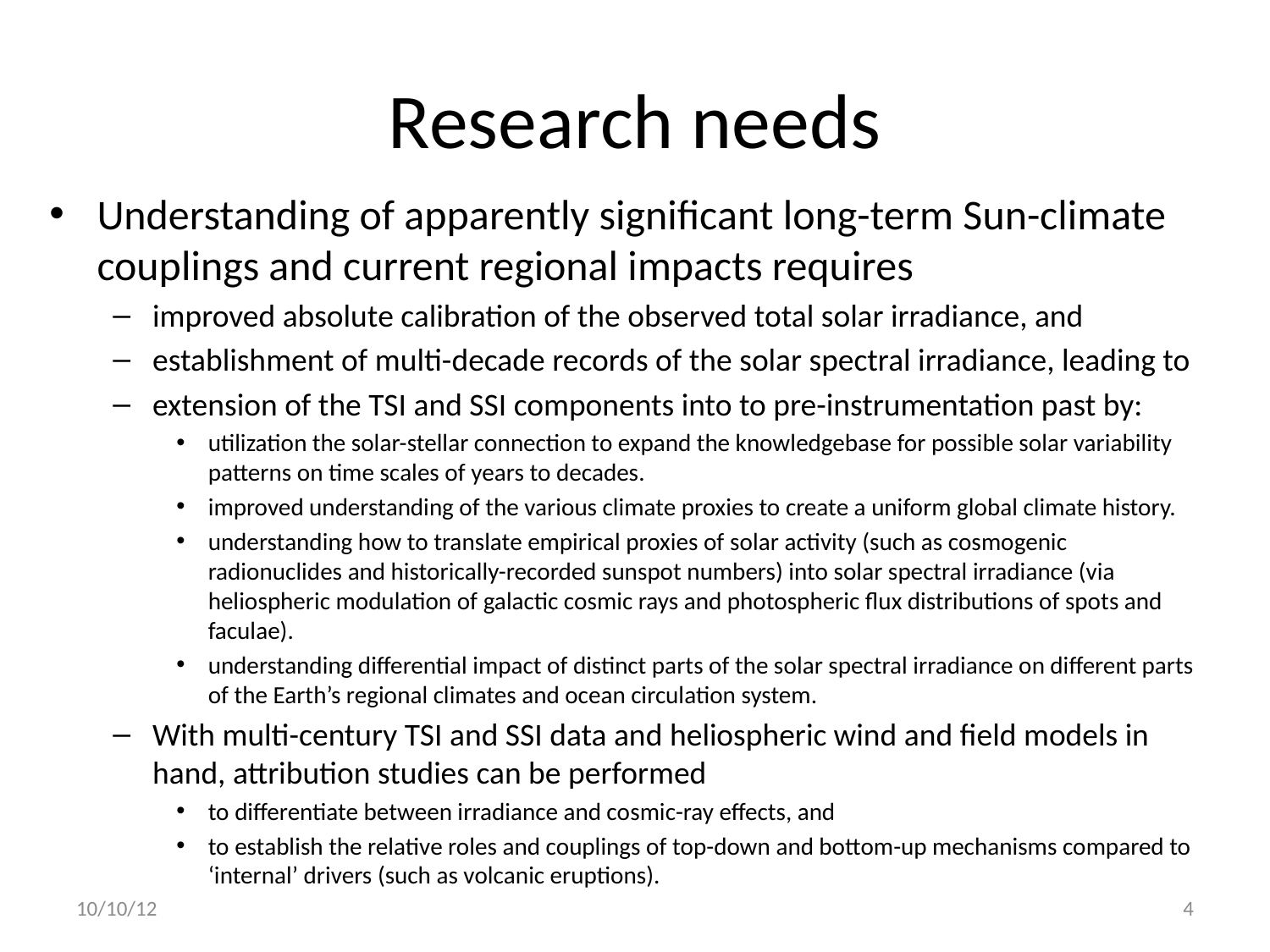

# Research needs
Understanding of apparently significant long-term Sun-climate couplings and current regional impacts requires
improved absolute calibration of the observed total solar irradiance, and
establishment of multi-decade records of the solar spectral irradiance, leading to
extension of the TSI and SSI components into to pre-instrumentation past by:
utilization the solar-stellar connection to expand the knowledgebase for possible solar variability patterns on time scales of years to decades.
improved understanding of the various climate proxies to create a uniform global climate history.
understanding how to translate empirical proxies of solar activity (such as cosmogenic radionuclides and historically-recorded sunspot numbers) into solar spectral irradiance (via heliospheric modulation of galactic cosmic rays and photospheric flux distributions of spots and faculae).
understanding differential impact of distinct parts of the solar spectral irradiance on different parts of the Earth’s regional climates and ocean circulation system.
With multi-century TSI and SSI data and heliospheric wind and field models in hand, attribution studies can be performed
to differentiate between irradiance and cosmic-ray effects, and
to establish the relative roles and couplings of top-down and bottom-up mechanisms compared to ‘internal’ drivers (such as volcanic eruptions).

10/10/12
4